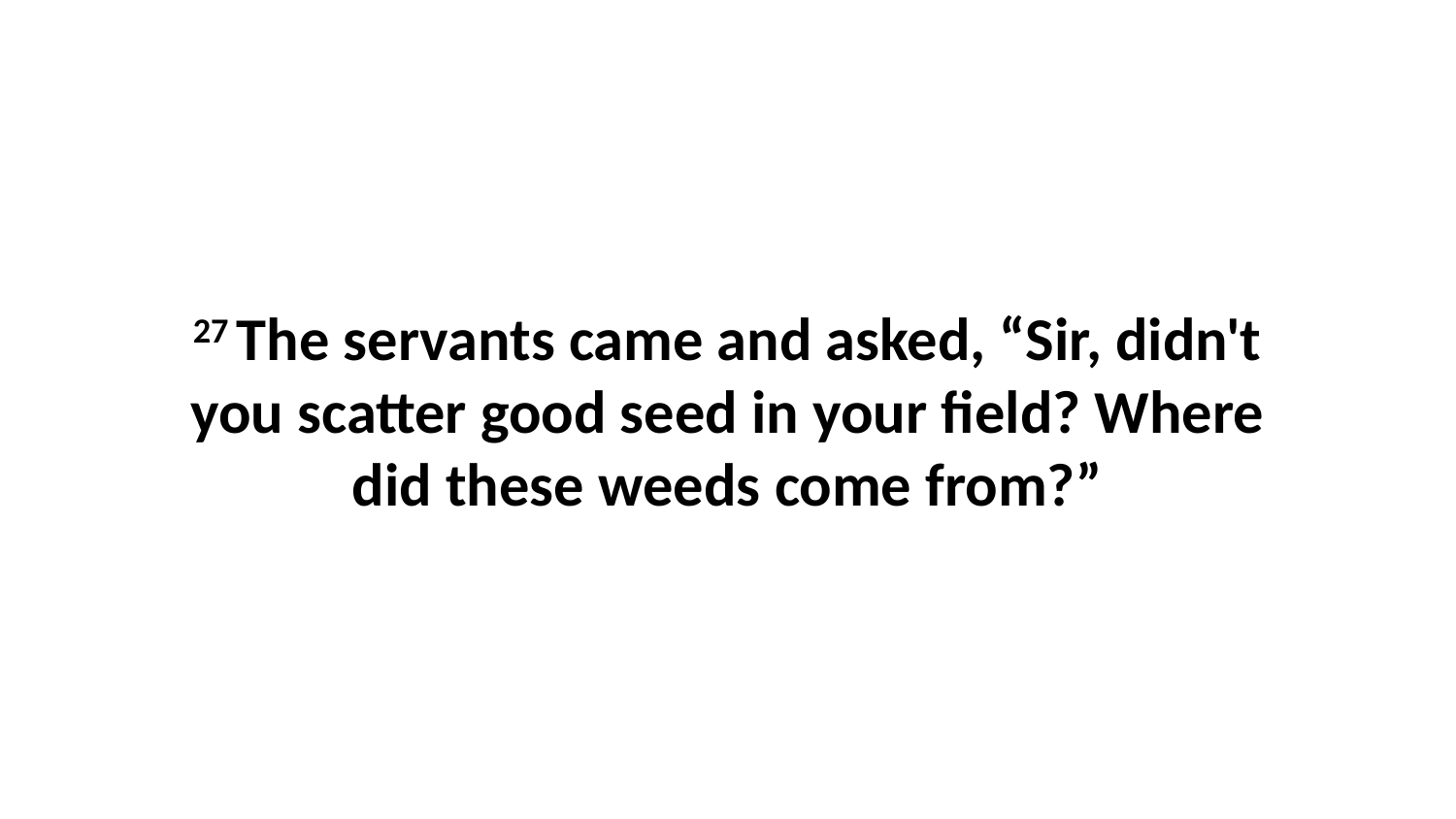

27 The servants came and asked, “Sir, didn't you scatter good seed in your field? Where did these weeds come from?”